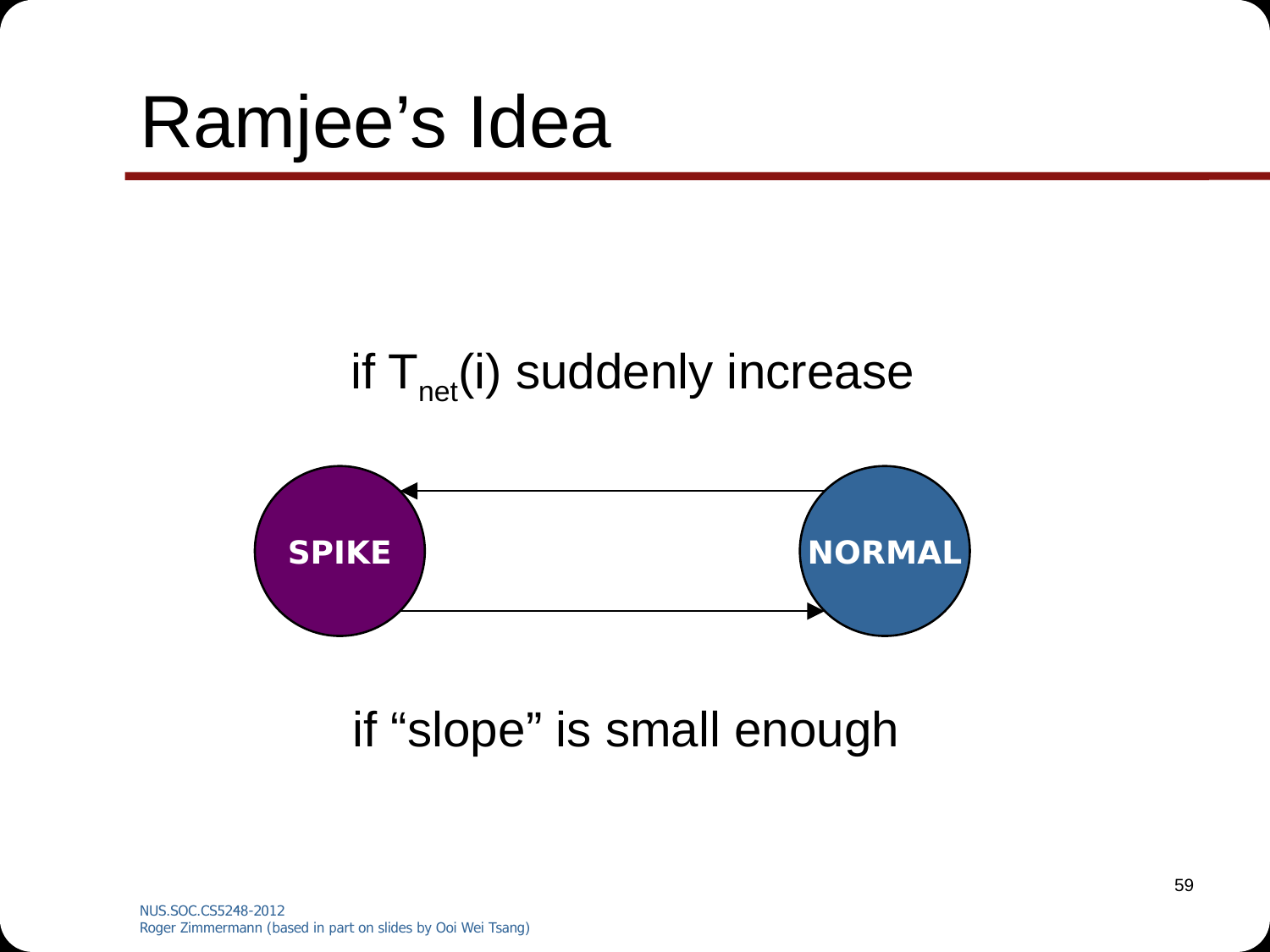

# Ramjee’s Idea
if Tnet(i) suddenly increase
SPIKE
NORMAL
if “slope” is small enough

59
NUS.SOC.CS5248-2012
Roger Zimmermann (based in part on slides by Ooi Wei Tsang)